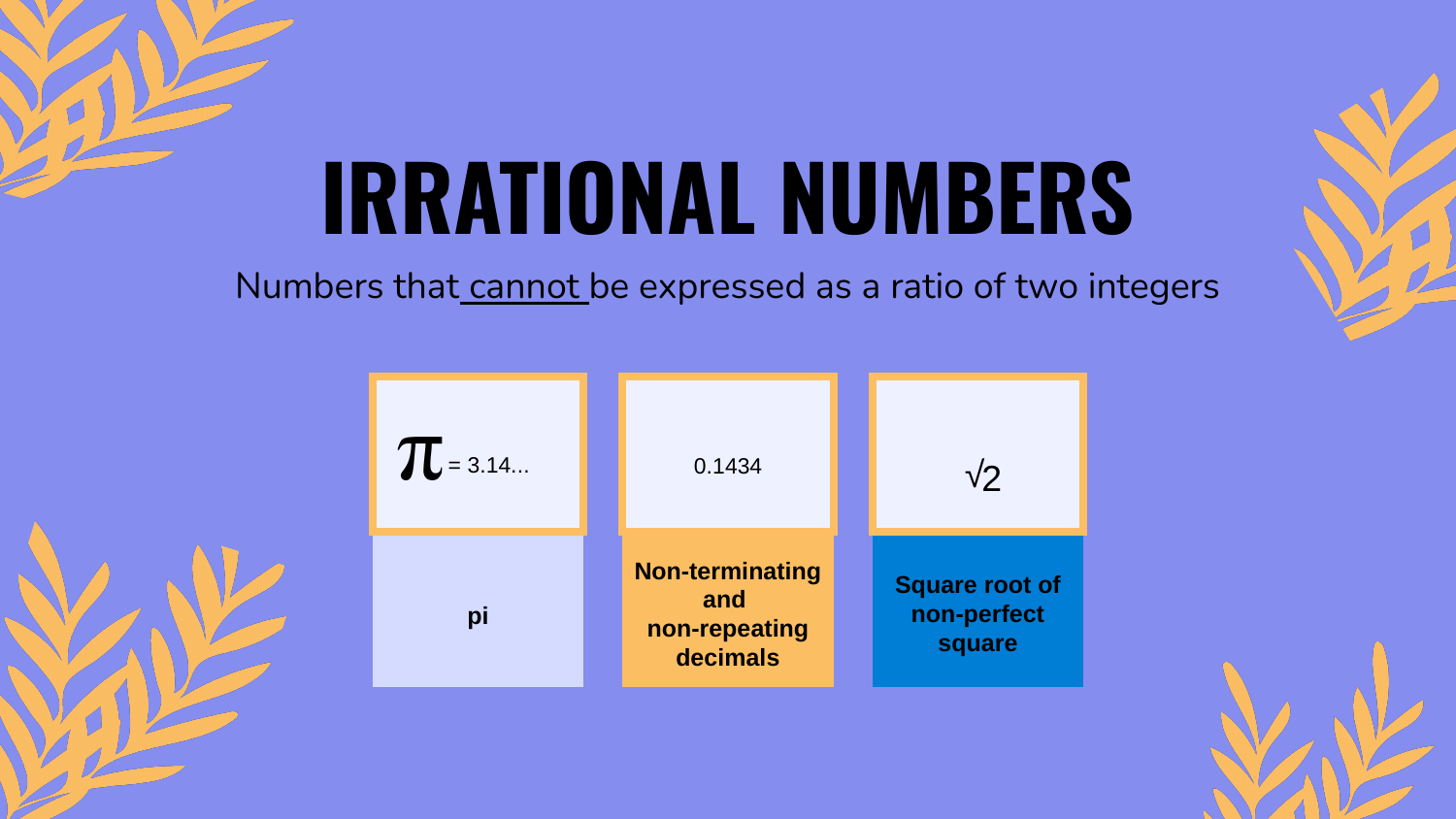

IRRATIONAL NUMBERS
Numbers that cannot be expressed as a ratio of two integers

√
2
= 3.14...
0.1434

pi

Non-terminating and
non-repeating decimals

Square root of non-perfect square